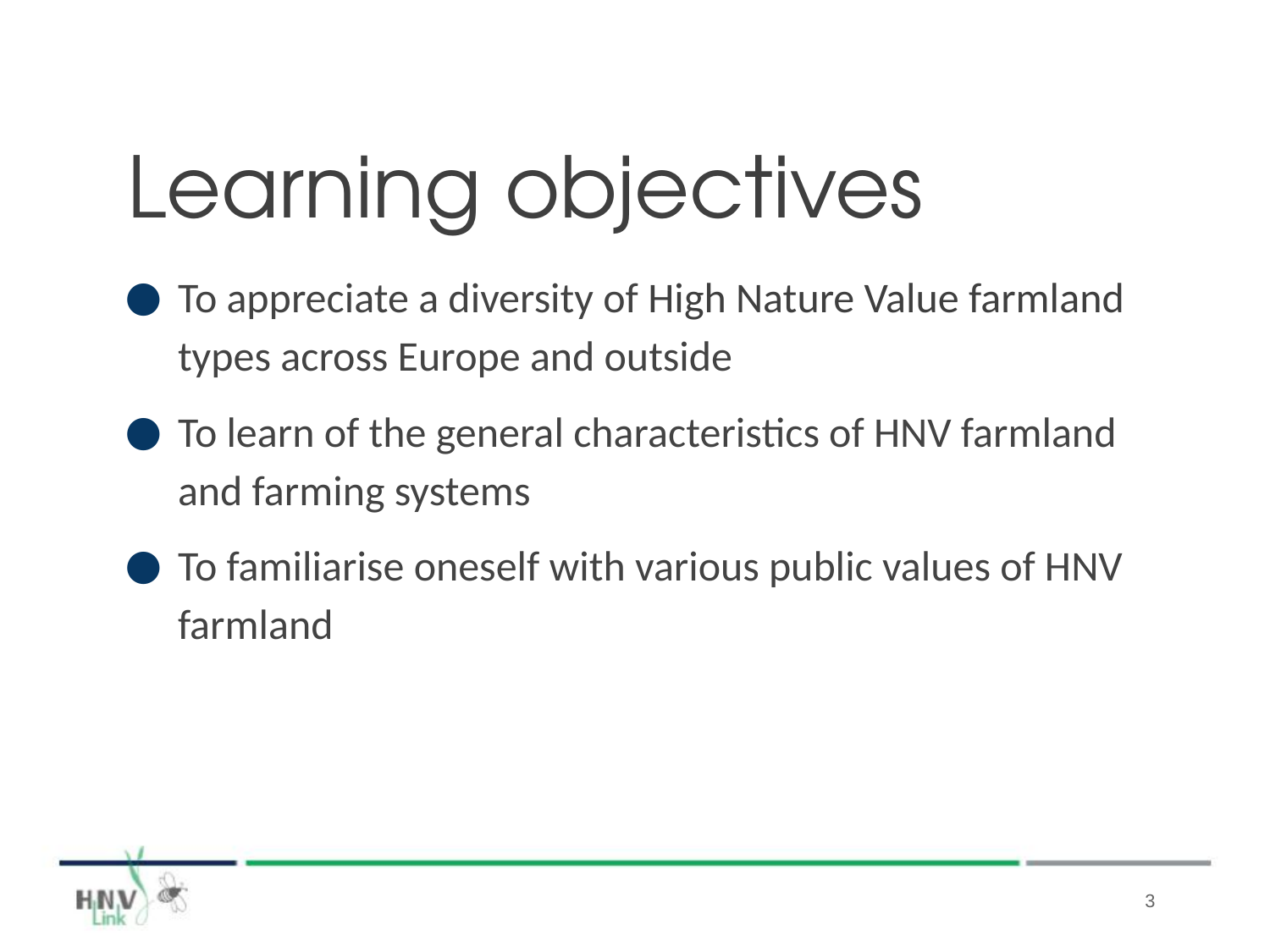

# Learning objectives
To appreciate a diversity of High Nature Value farmland types across Europe and outside
To learn of the general characteristics of HNV farmland and farming systems
To familiarise oneself with various public values of HNV farmland
3
3